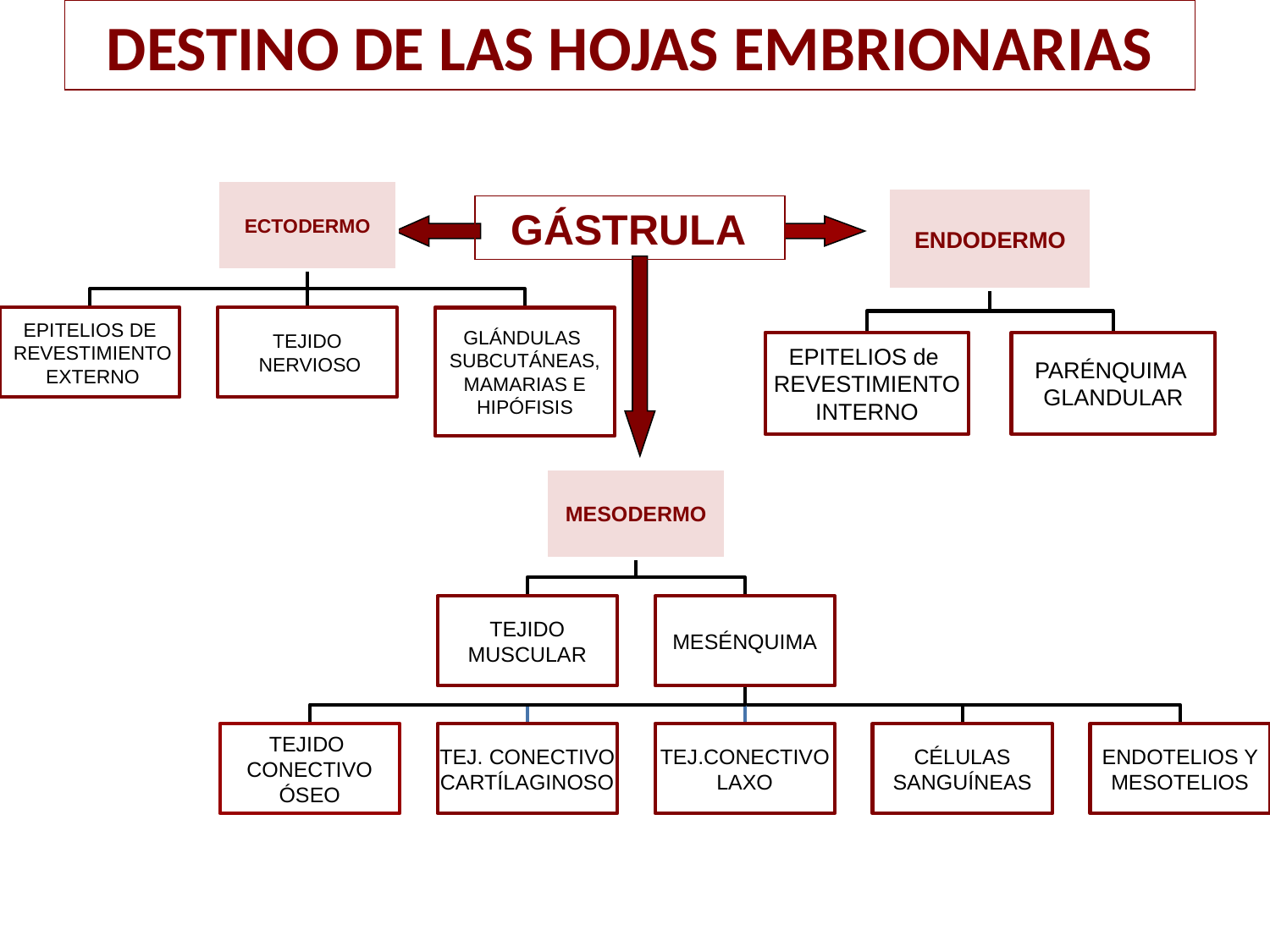

ECTODERMO
EPITELIOS DE
 REVESTIMIENTO
 EXTERNO
TEJIDO
 NERVIOSO
GLÁNDULAS
SUBCUTÁNEAS,
MAMARIAS E HIPÓFISIS
# DESTINO DE LAS HOJAS EMBRIONARIAS
ENDODERMO
EPITELIOS de
REVESTIMIENTO
INTERNO
PARÉNQUIMA
GLANDULAR
  GÁSTRULA

MESODERMO
TEJIDO MUSCULAR
MESÉNQUIMA
TEJIDO  CONECTIVO
ÓSEO
TEJ. CONECTIVO
CARTÍLAGINOSO
TEJ.CONECTIVO
LAXO
CÉLULAS
SANGUÍNEAS
ENDOTELIOS Y MESOTELIOS